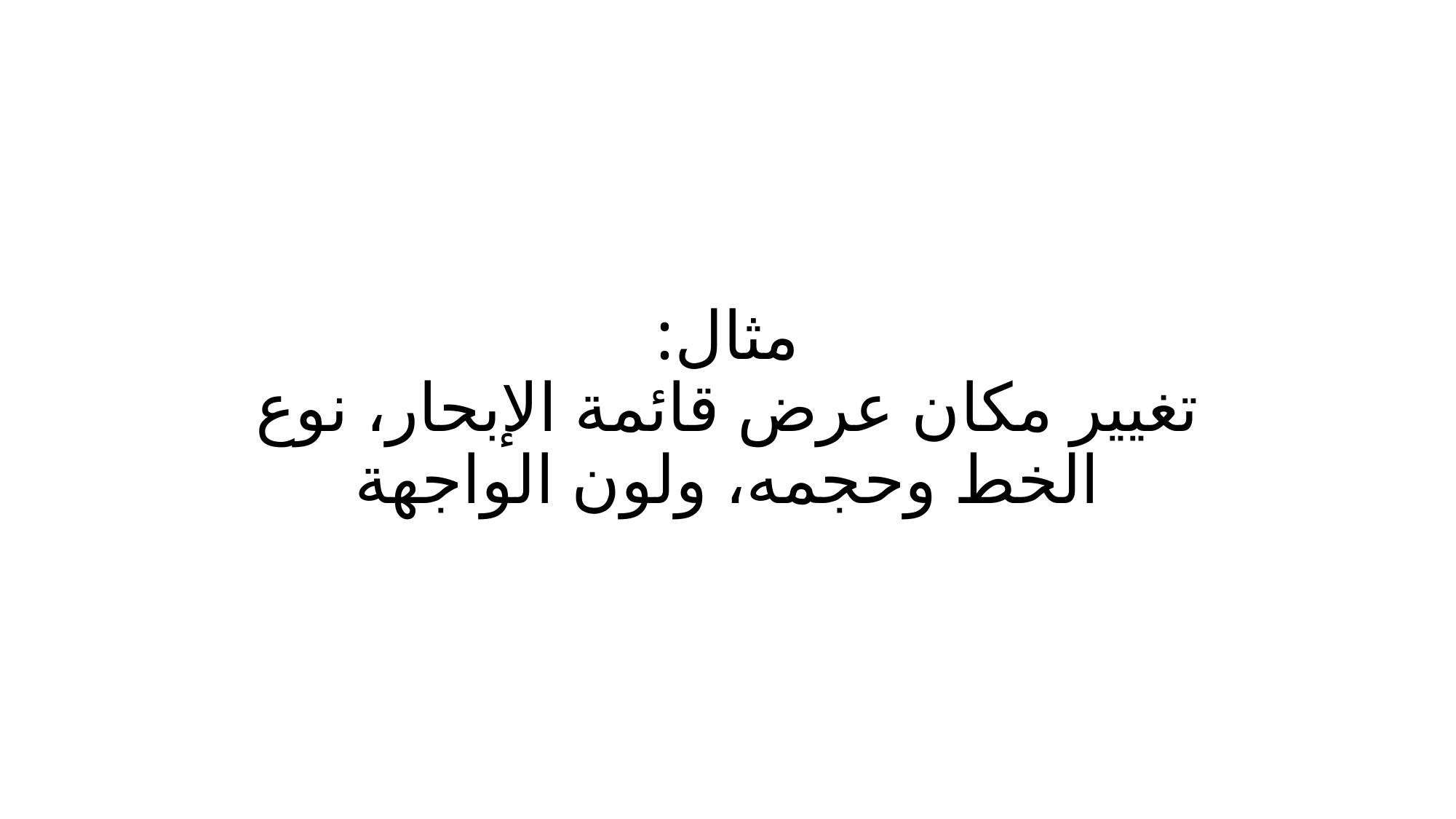

# مثال: تغيير مكان عرض قائمة الإبحار، نوع الخط وحجمه، ولون الواجهة